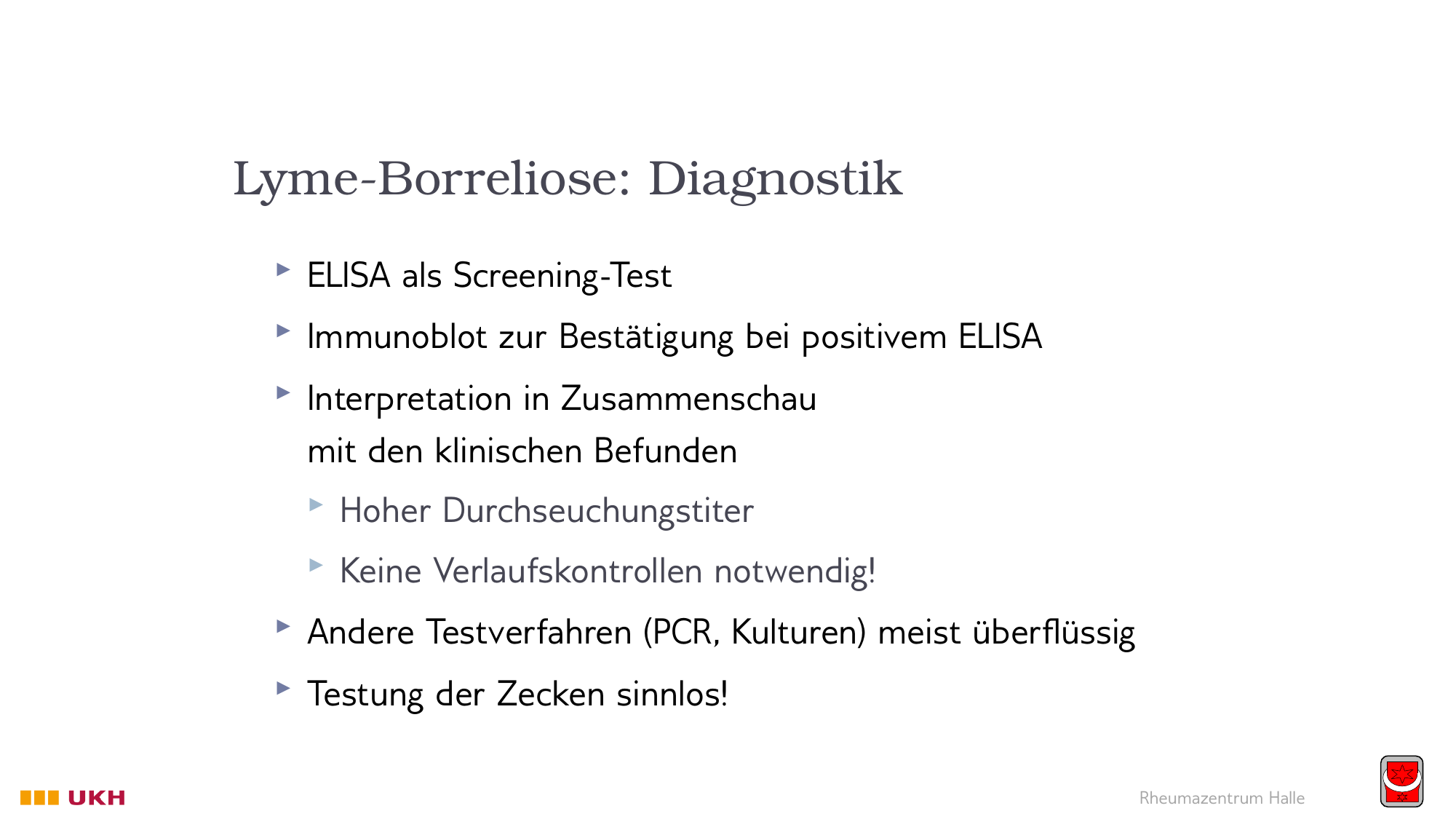

# Lyme-Borreliose: Diagnostik
ELISA als Screening-Test
Immunoblot zur Bestätigung bei positivem ELISA
Interpretation in Zusammenschau
mit den klinischen Befunden
Hoher Durchseuchungstiter
Keine Verlaufskontrollen notwendig!
Andere Testverfahren (PCR, Kulturen) meist überflüssig
Testung der Zecken sinnlos!